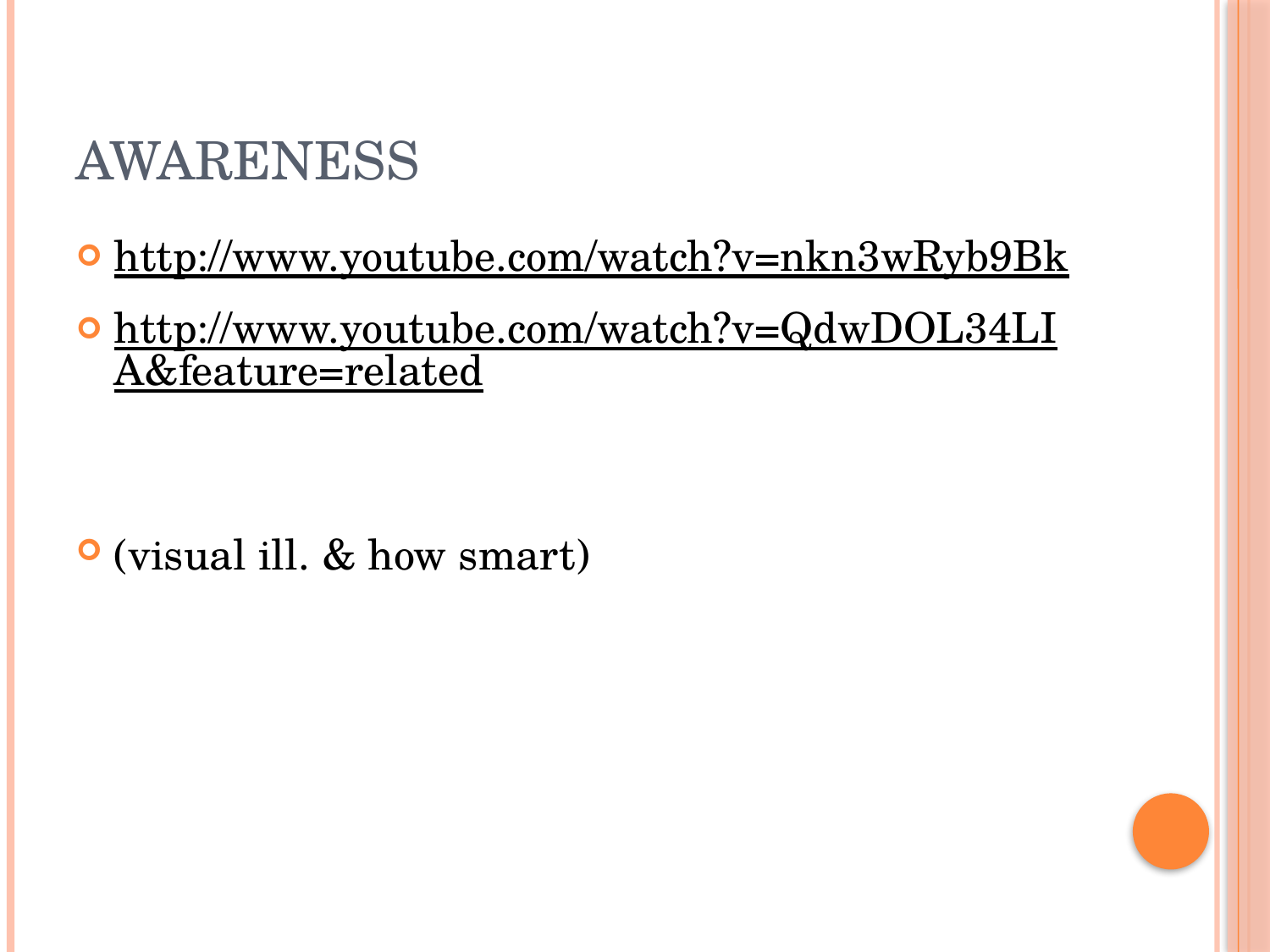

# Awareness
http://www.youtube.com/watch?v=nkn3wRyb9Bk
http://www.youtube.com/watch?v=QdwDOL34LIA&feature=related

(visual ill. & how smart)